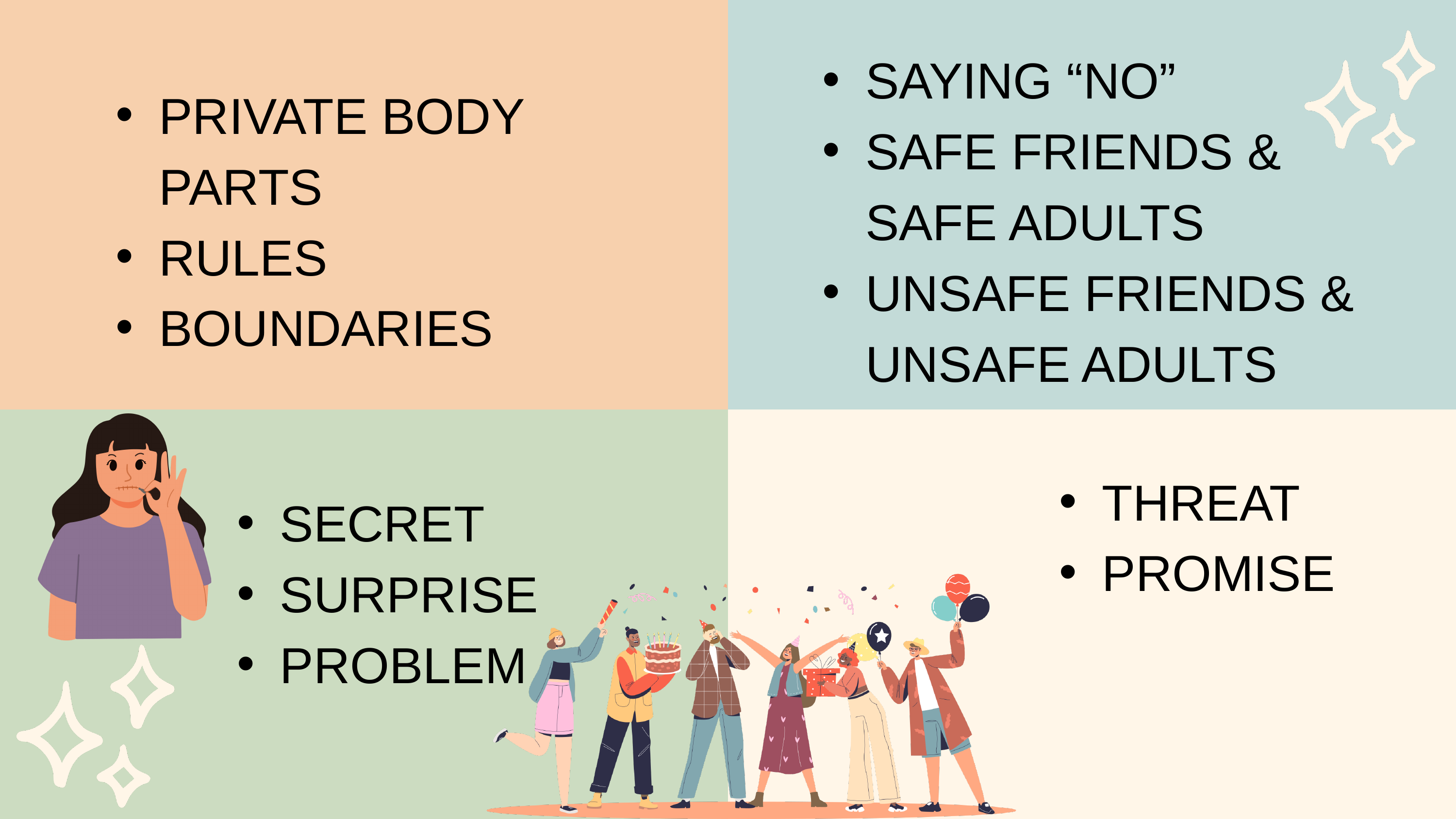

SAYING “NO”
SAFE FRIENDS & SAFE ADULTS
UNSAFE FRIENDS & UNSAFE ADULTS
PRIVATE BODY PARTS
RULES
BOUNDARIES

THREAT
PROMISE
SECRET
SURPRISE
PROBLEM